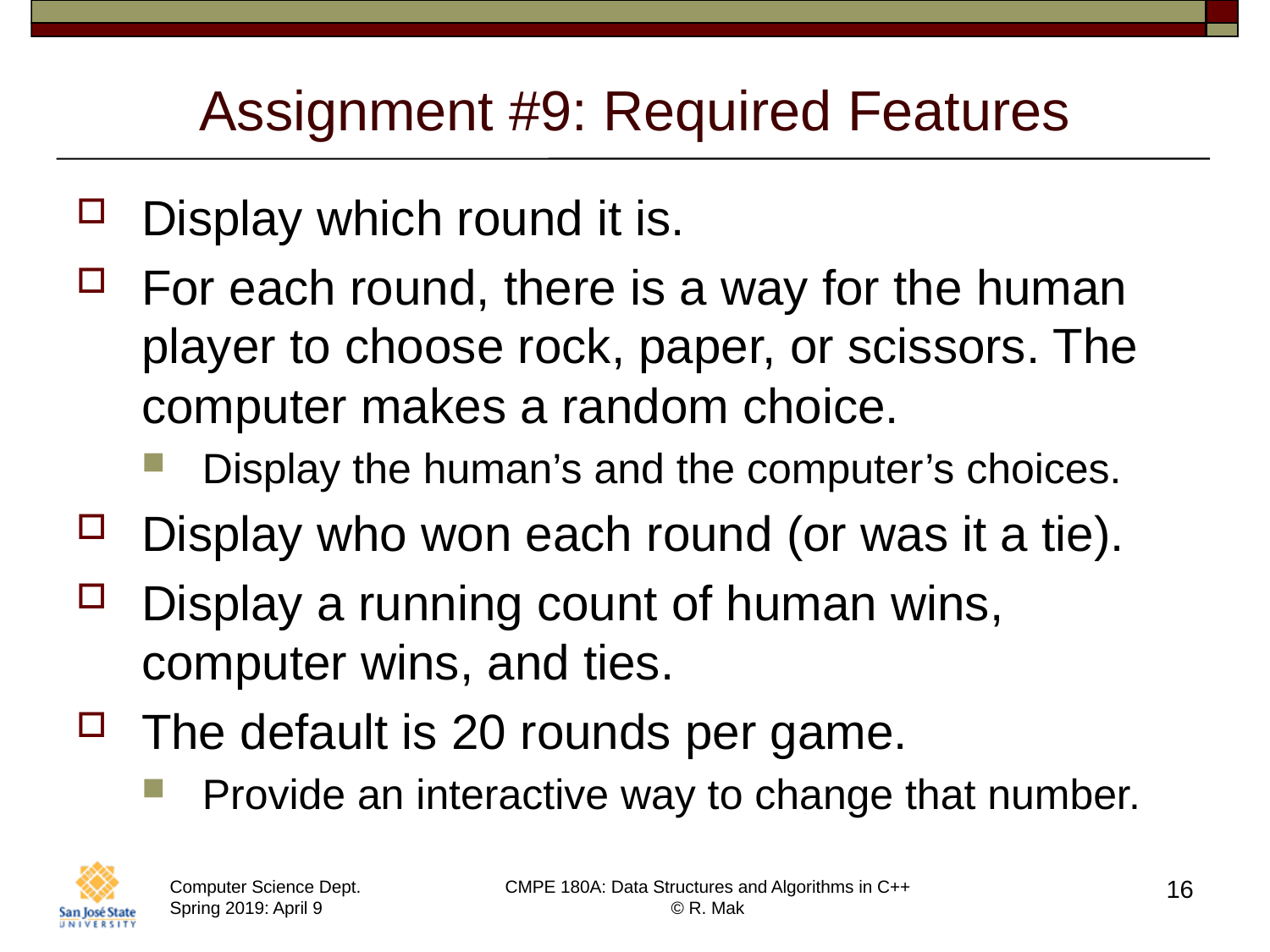

# Assignment #9: Required Features
Display which round it is.
For each round, there is a way for the human player to choose rock, paper, or scissors. The computer makes a random choice.
Display the human’s and the computer’s choices.
Display who won each round (or was it a tie).
Display a running count of human wins, computer wins, and ties.
The default is 20 rounds per game.
Provide an interactive way to change that number.
16